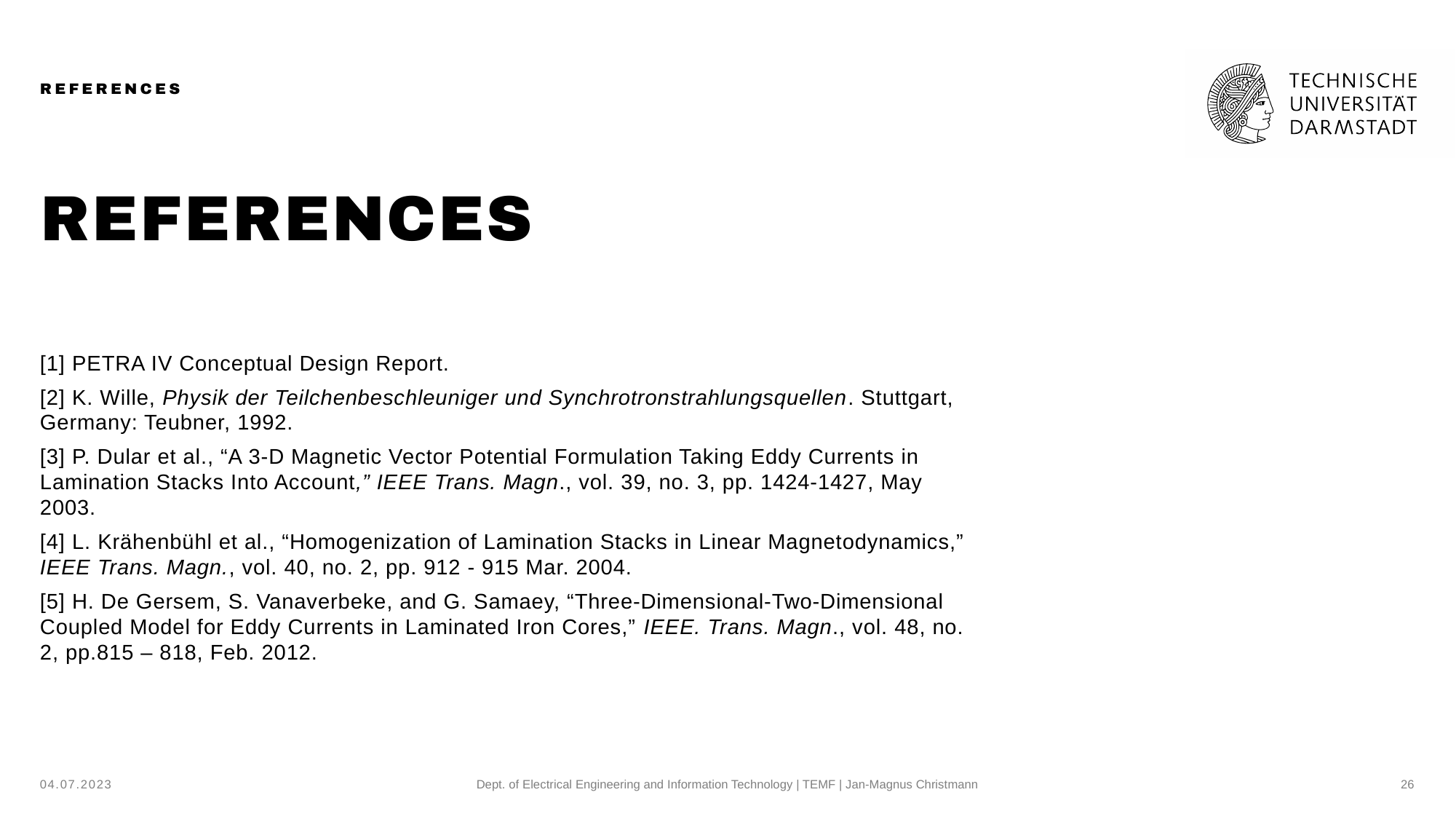

# references
References
[1] PETRA IV Conceptual Design Report.
[2] K. Wille, Physik der Teilchenbeschleuniger und Synchrotronstrahlungsquellen. Stuttgart, Germany: Teubner, 1992.
[3] P. Dular et al., “A 3-D Magnetic Vector Potential Formulation Taking Eddy Currents in Lamination Stacks Into Account,” IEEE Trans. Magn., vol. 39, no. 3, pp. 1424-1427, May 2003.
[4] L. Krähenbühl et al., “Homogenization of Lamination Stacks in Linear Magnetodynamics,” IEEE Trans. Magn., vol. 40, no. 2, pp. 912 - 915 Mar. 2004.
[5] H. De Gersem, S. Vanaverbeke, and G. Samaey, “Three-Dimensional-Two-Dimensional Coupled Model for Eddy Currents in Laminated Iron Cores,” IEEE. Trans. Magn., vol. 48, no. 2, pp.815 – 818, Feb. 2012.

04.07.2023
Dept. of Electrical Engineering and Information Technology | TEMF | Jan-Magnus Christmann
26